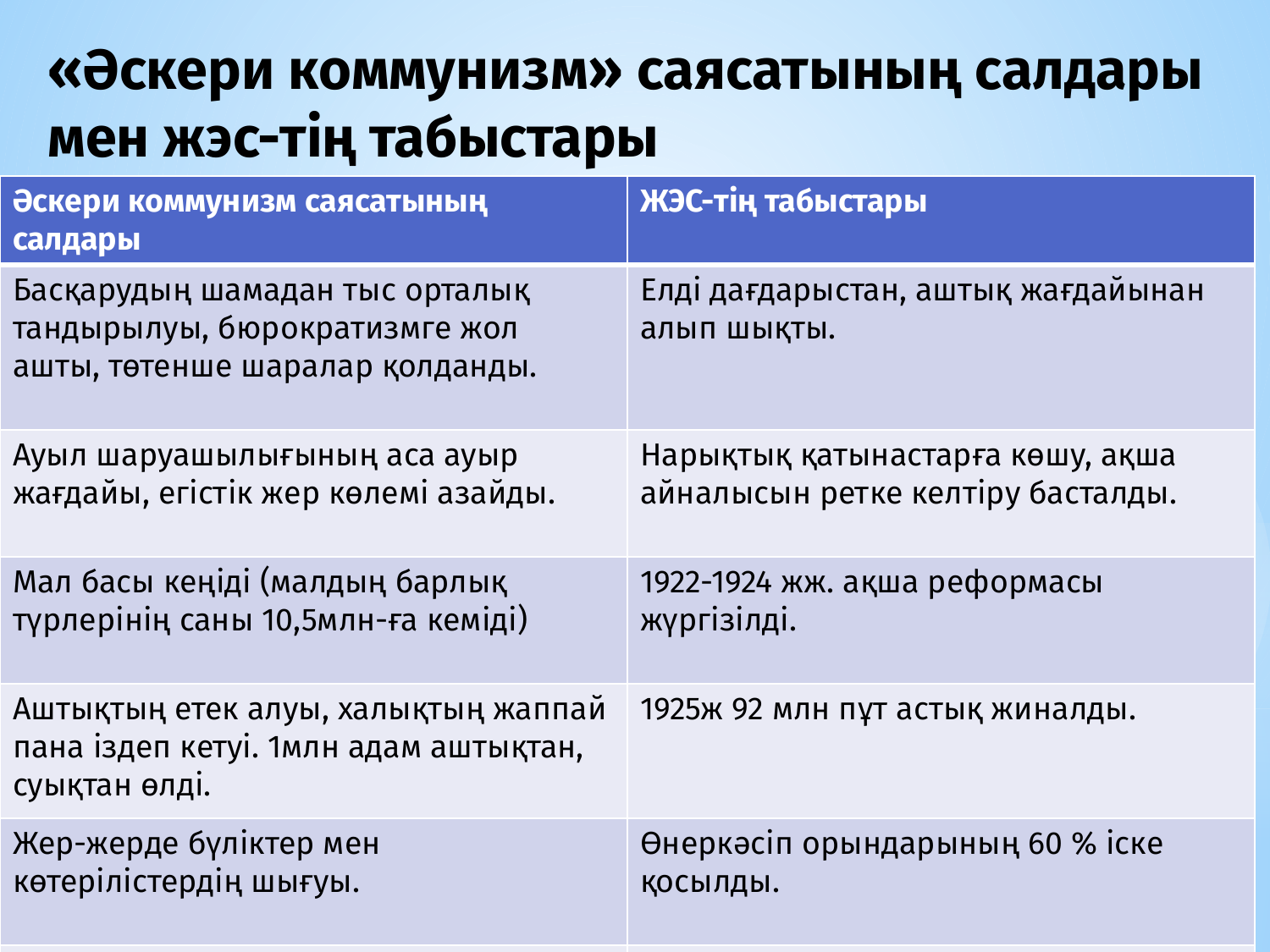

# «Әскери коммунизм» саясатының салдары мен жэс-тің табыстары
| Әскери коммунизм саясатының салдары | ЖЭС-тің табыстары |
| --- | --- |
| Басқарудың шамадан тыс орталық тандырылуы, бюрократизмге жол ашты, төтенше шаралар қолданды. | Елді дағдарыстан, аштық жағдайынан алып шықты. |
| Ауыл шаруашылығының аса ауыр жағдайы, егістік жер көлемі азайды. | Нарықтық қатынастарға көшу, ақша айналысын ретке келтіру басталды. |
| Мал басы кеңіді (малдың барлық түрлерінің саны 10,5млн-ға кеміді) | 1922-1924 жж. ақша реформасы жүргізілді. |
| Аштықтың етек алуы, халықтың жаппай пана іздеп кетуі. 1млн адам аштықтан, суықтан өлді. | 1925ж 92 млн пұт астық жиналды. |
| Жер-жерде бүліктер мен көтерілістердің шығуы. | Өнеркәсіп орындарының 60 % іске қосылды. |
| Өнеркәсіпті анархия жайлады. | Сауда кең құлаш жайды, 200-ге жуық жәрмеңке жұмыс жасады. |